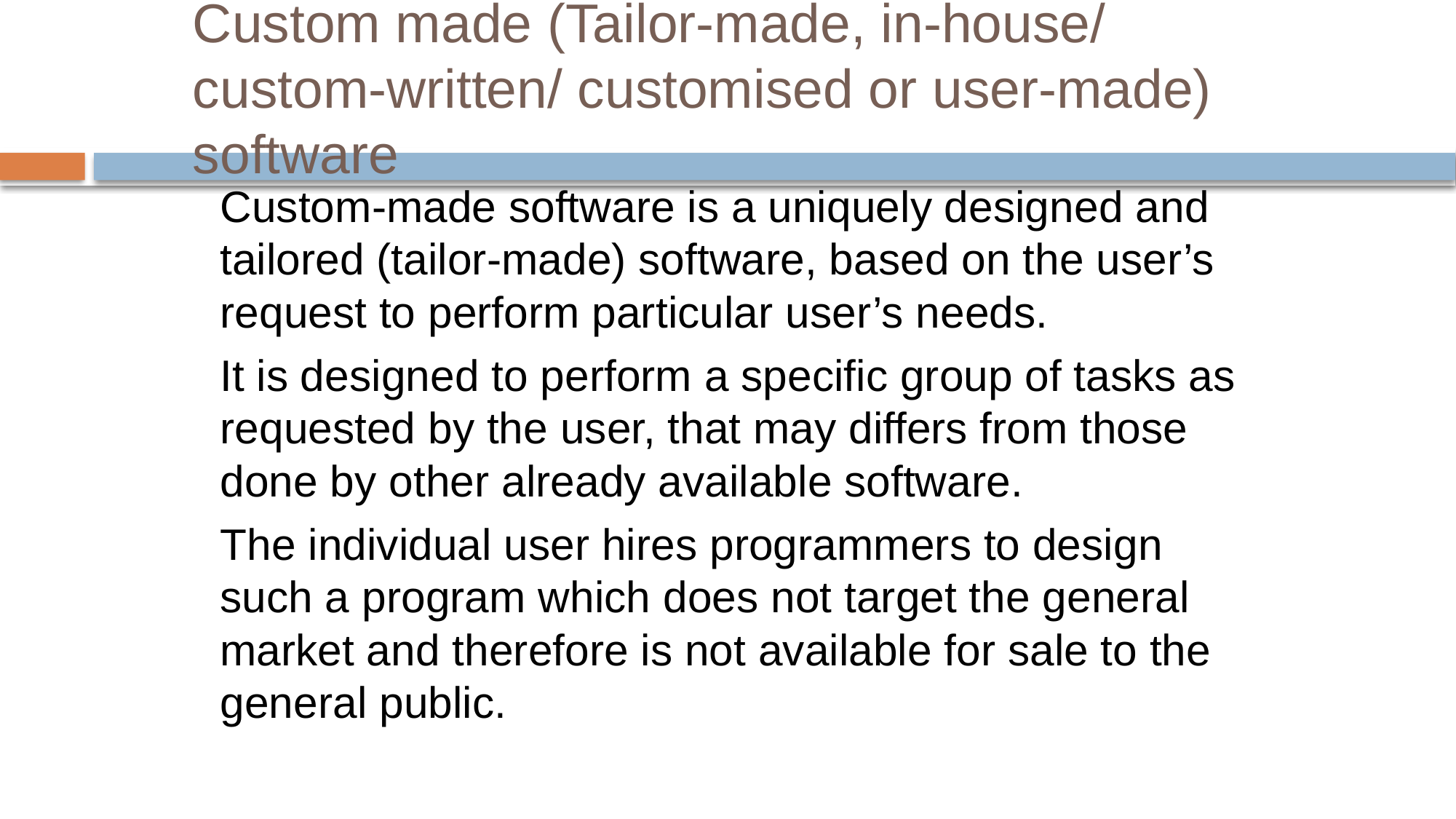

# Custom made (Tailor-made, in-house/ custom-written/ customised or user-made) software
Custom-made software is a uniquely designed and tailored (tailor-made) software, based on the user’s request to perform particular user’s needs.
It is designed to perform a specific group of tasks as requested by the user, that may differs from those done by other already available software.
The individual user hires programmers to design such a program which does not target the general market and therefore is not available for sale to the general public.